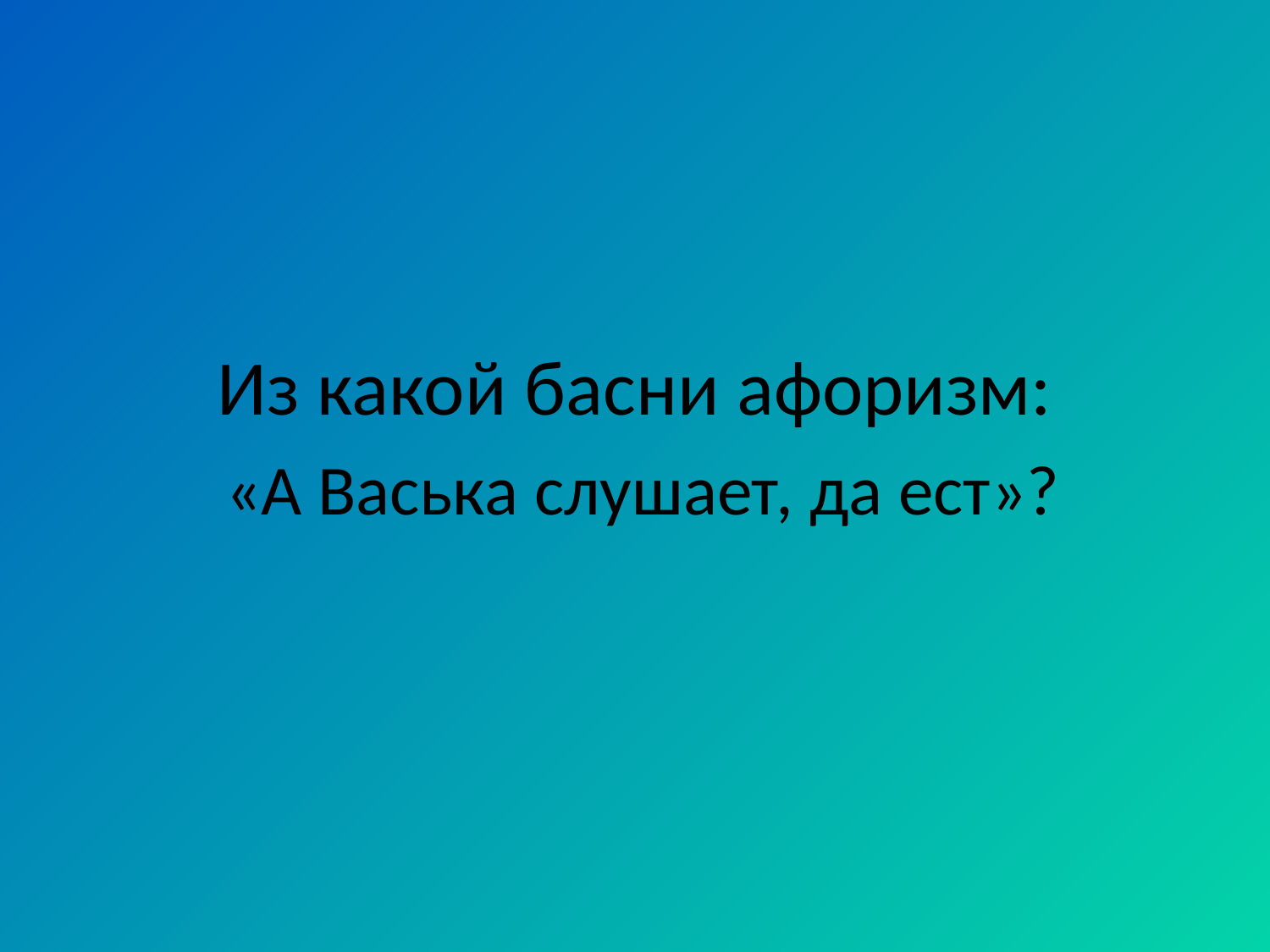

Из какой басни афоризм:
 «А Васька слушает, да ест»?